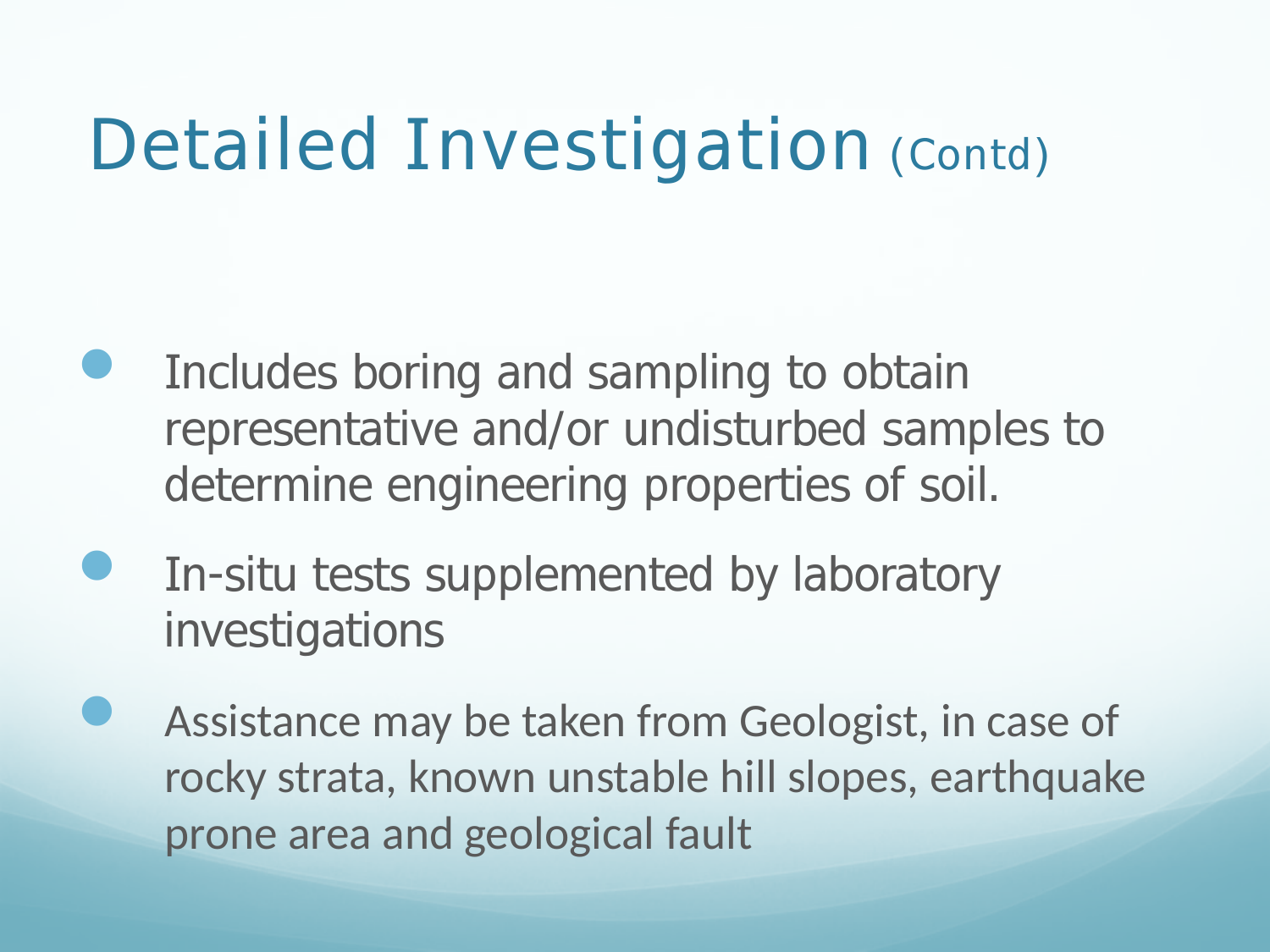

# Detailed Investigation (Contd)
Includes boring and sampling to obtain representative and/or undisturbed samples to determine engineering properties of soil.
In-situ tests supplemented by laboratory investigations
Assistance may be taken from Geologist, in case of rocky strata, known unstable hill slopes, earthquake prone area and geological fault